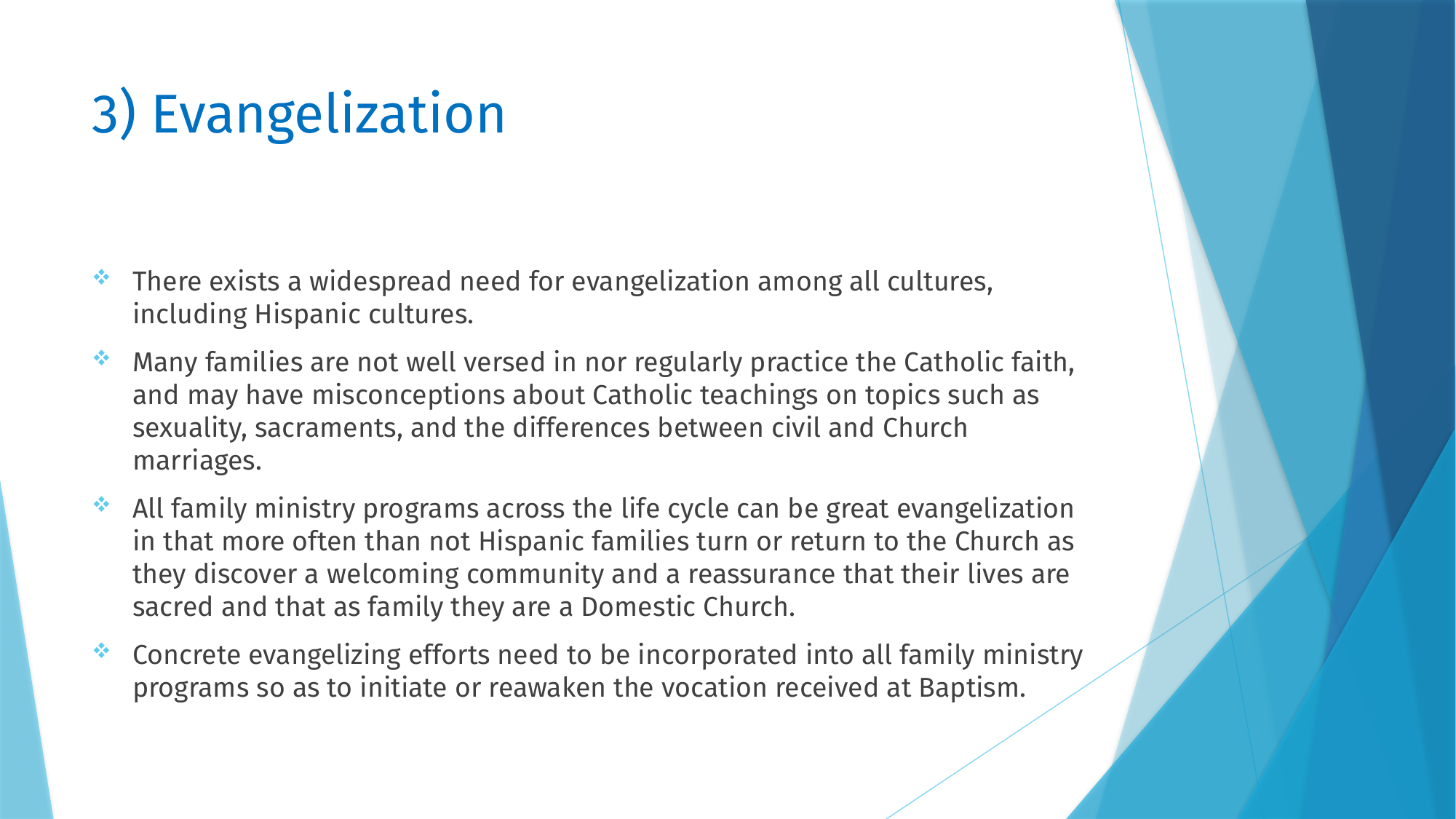

# 3) Evangelization
There exists a widespread need for evangelization among all cultures, including Hispanic cultures.
Many families are not well versed in nor regularly practice the Catholic faith, and may have misconceptions about Catholic teachings on topics such as sexuality, sacraments, and the differences between civil and Church marriages.
All family ministry programs across the life cycle can be great evangelization in that more often than not Hispanic families turn or return to the Church as they discover a welcoming community and a reassurance that their lives are sacred and that as family they are a Domestic Church.
Concrete evangelizing efforts need to be incorporated into all family ministry programs so as to initiate or reawaken the vocation received at Baptism.